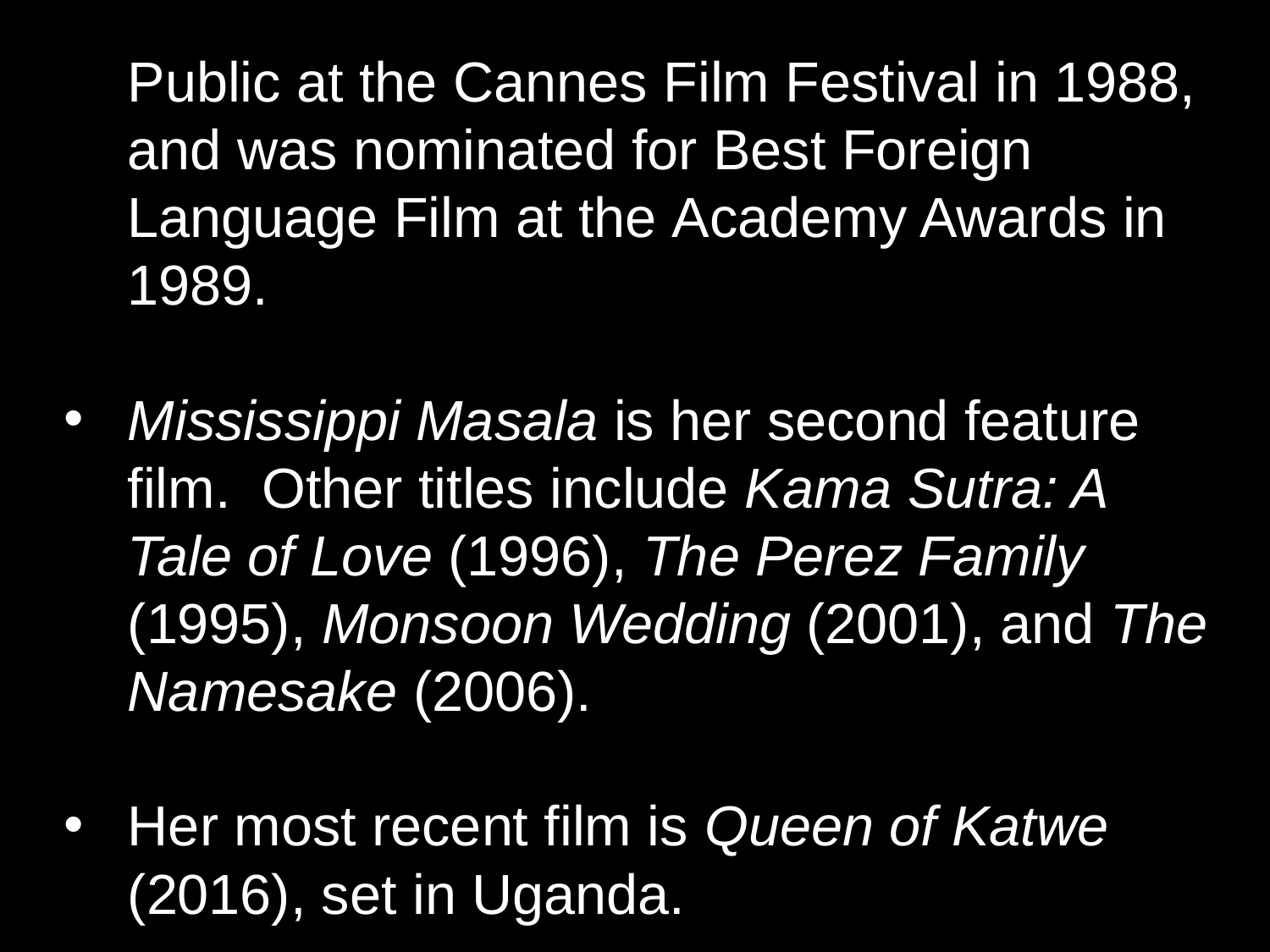

Public at the Cannes Film Festival in 1988, and was nominated for Best Foreign Language Film at the Academy Awards in 1989.

Mississippi Masala is her second feature film.  Other titles include Kama Sutra: A Tale of Love (1996), The Perez Family (1995), Monsoon Wedding (2001), and The Namesake (2006).

Her most recent film is Queen of Katwe (2016), set in Uganda.